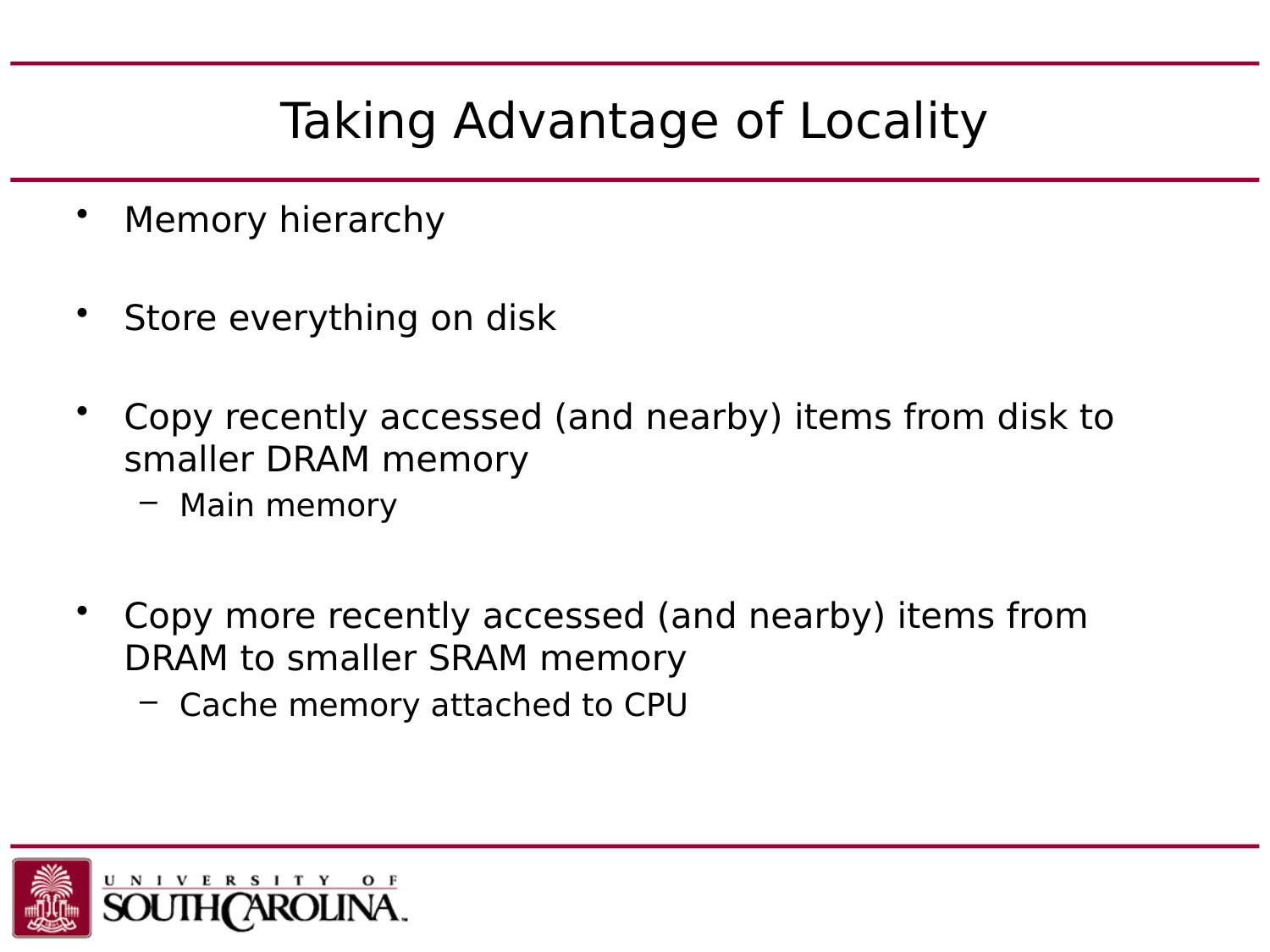

# Taking Advantage of Locality
Memory hierarchy

Store everything on disk

Copy recently accessed (and nearby) items from disk to smaller DRAM memory
Main memory

Copy more recently accessed (and nearby) items from DRAM to smaller SRAM memory
Cache memory attached to CPU
Chapter 5 — Large and Fast: Exploiting Memory Hierarchy — 5